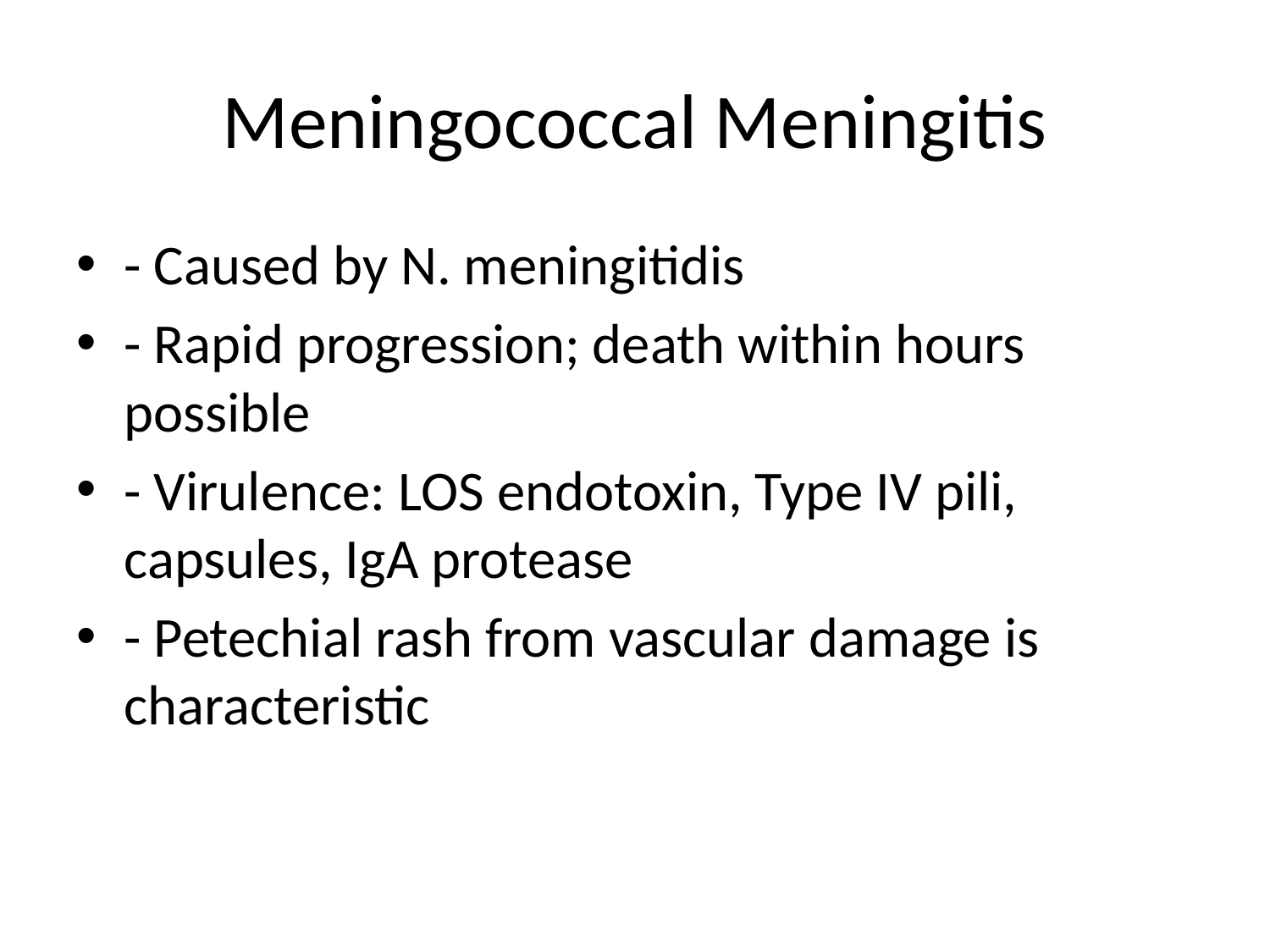

# Meningococcal Meningitis
- Caused by N. meningitidis
- Rapid progression; death within hours possible
- Virulence: LOS endotoxin, Type IV pili, capsules, IgA protease
- Petechial rash from vascular damage is characteristic